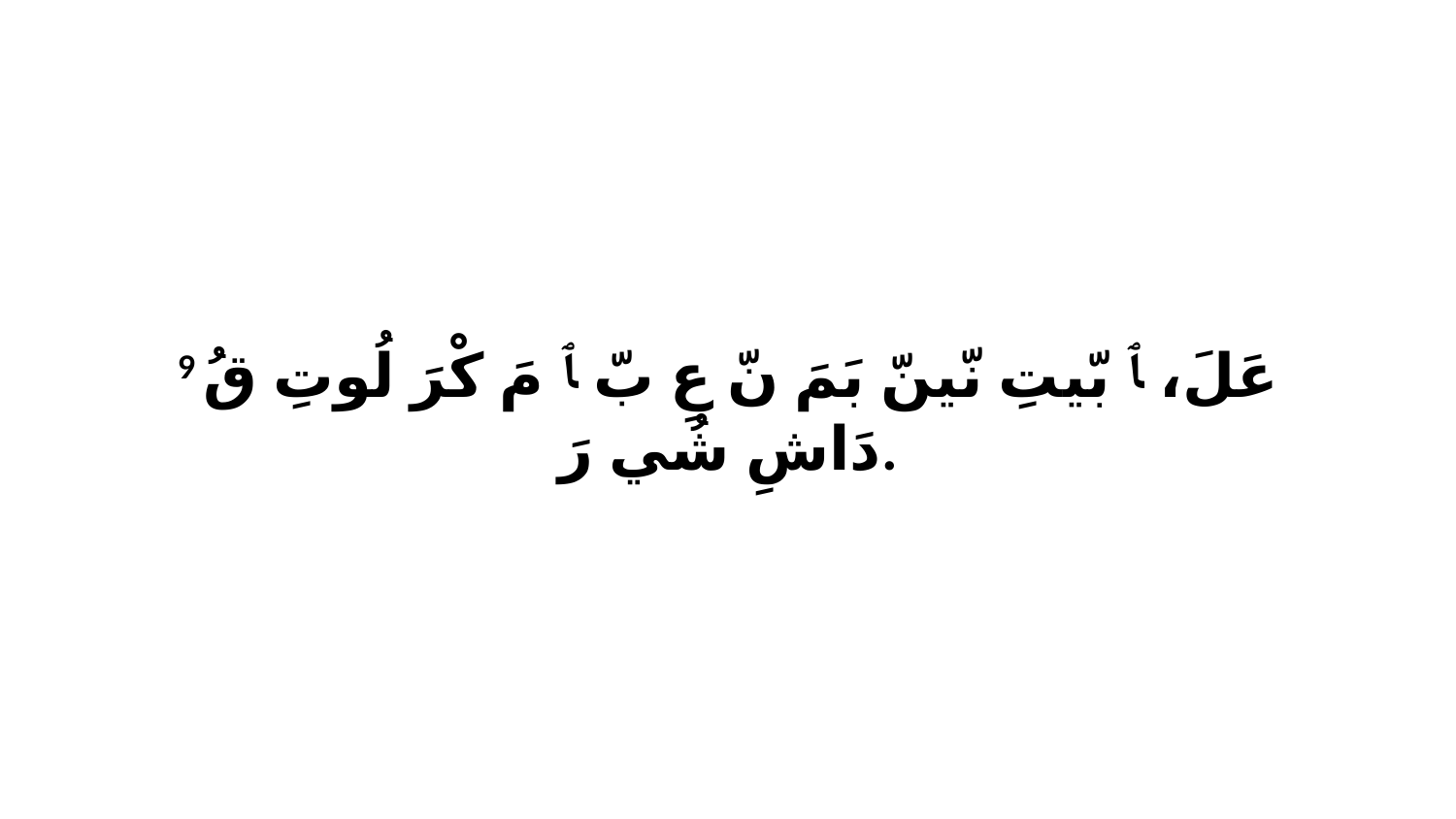

9 عَلَ، ﭑ بّيتِ نّينّ بَمَ نّ عِ بّ ﭑ مَ كْرَ لُوتِ قُ دَاشِ شُي رَ.